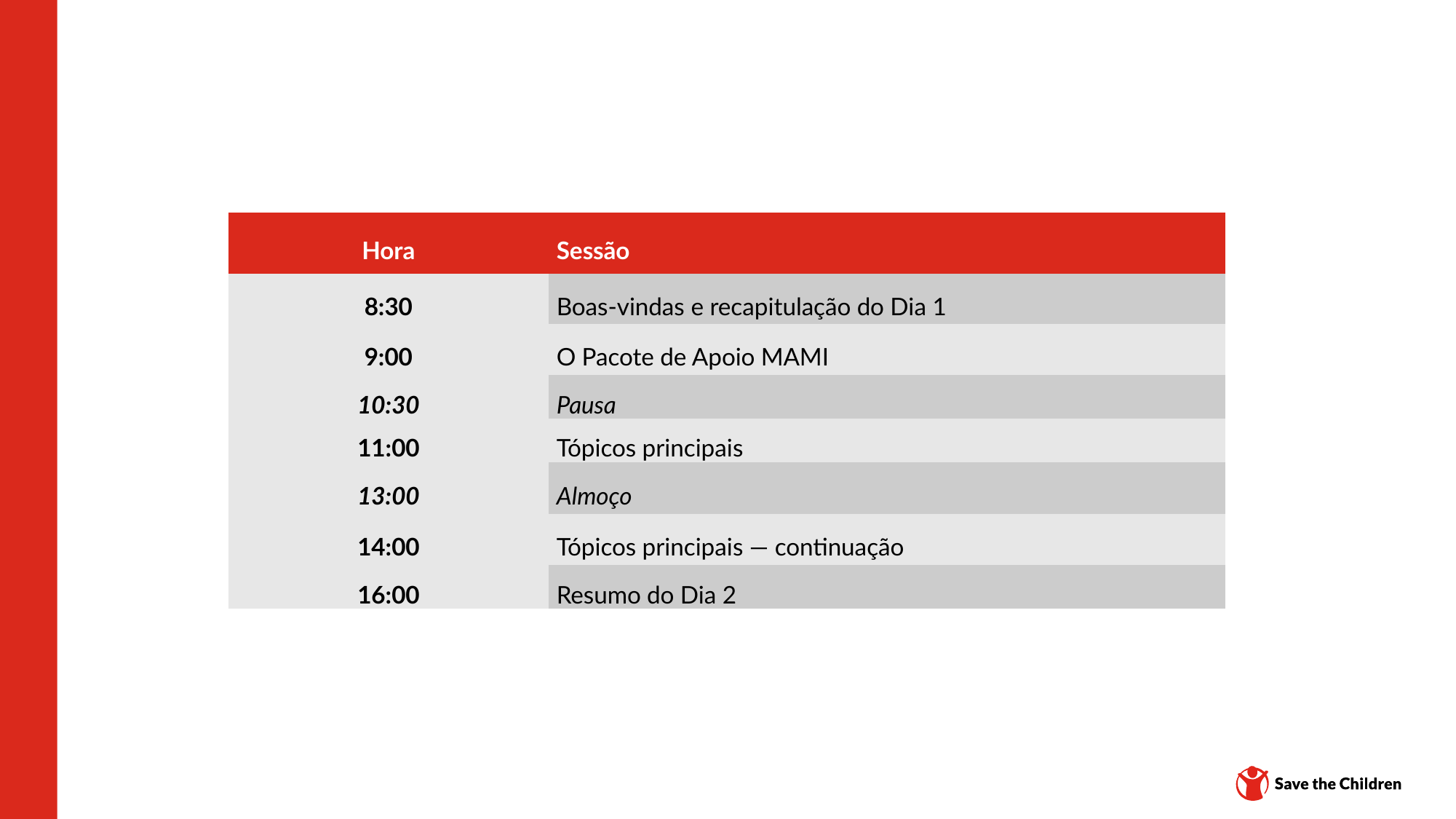

| Hora | Sessão |
| --- | --- |
| 8:30 | Boas-vindas e recapitulação do Dia 1 |
| 9:00 | O Pacote de Apoio MAMI |
| 10:30 | Pausa |
| 11:00 | Tópicos principais |
| 13:00 | Almoço |
| 14:00 | Tópicos principais — continuação |
| 16:00 | Resumo do Dia 2 |
Hub de conteúdo: CH1304412